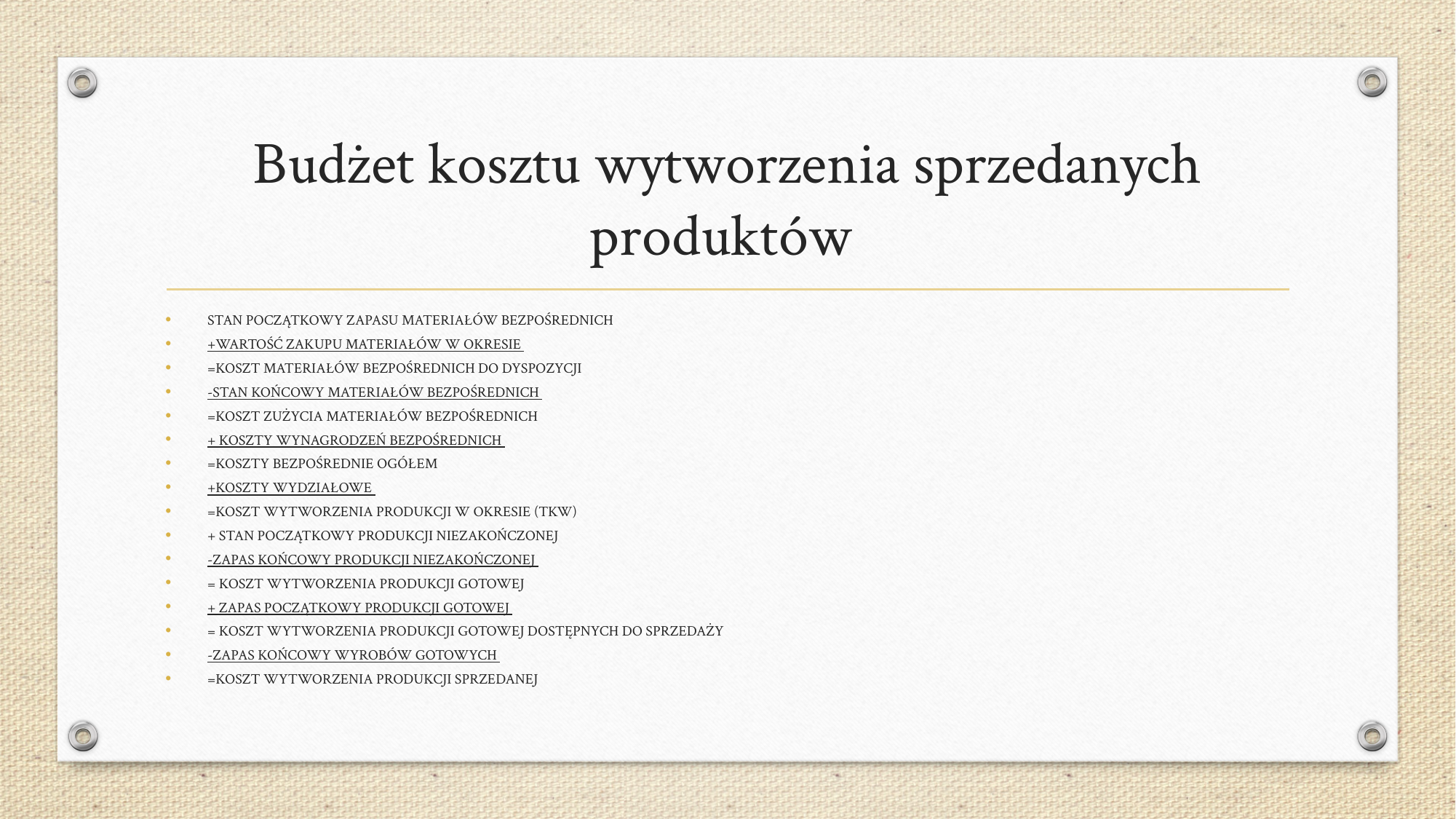

# Budżet kosztu wytworzenia sprzedanych produktów
STAN POCZĄTKOWY ZAPASU MATERIAŁÓW BEZPOŚREDNICH
+WARTOŚĆ ZAKUPU MATERIAŁÓW W OKRESIE
=KOSZT MATERIAŁÓW BEZPOŚREDNICH DO DYSPOZYCJI
-STAN KOŃCOWY MATERIAŁÓW BEZPOŚREDNICH
=KOSZT ZUŻYCIA MATERIAŁÓW BEZPOŚREDNICH
+ KOSZTY WYNAGRODZEŃ BEZPOŚREDNICH
=KOSZTY BEZPOŚREDNIE OGÓŁEM
+KOSZTY WYDZIAŁOWE
=KOSZT WYTWORZENIA PRODUKCJI W OKRESIE (TKW)
+ STAN POCZĄTKOWY PRODUKCJI NIEZAKOŃCZONEJ
-ZAPAS KOŃCOWY PRODUKCJI NIEZAKOŃCZONEJ
= KOSZT WYTWORZENIA PRODUKCJI GOTOWEJ
+ ZAPAS POCZĄTKOWY PRODUKCJI GOTOWEJ
= KOSZT WYTWORZENIA PRODUKCJI GOTOWEJ DOSTĘPNYCH DO SPRZEDAŻY
-ZAPAS KOŃCOWY WYROBÓW GOTOWYCH
=KOSZT WYTWORZENIA PRODUKCJI SPRZEDANEJ